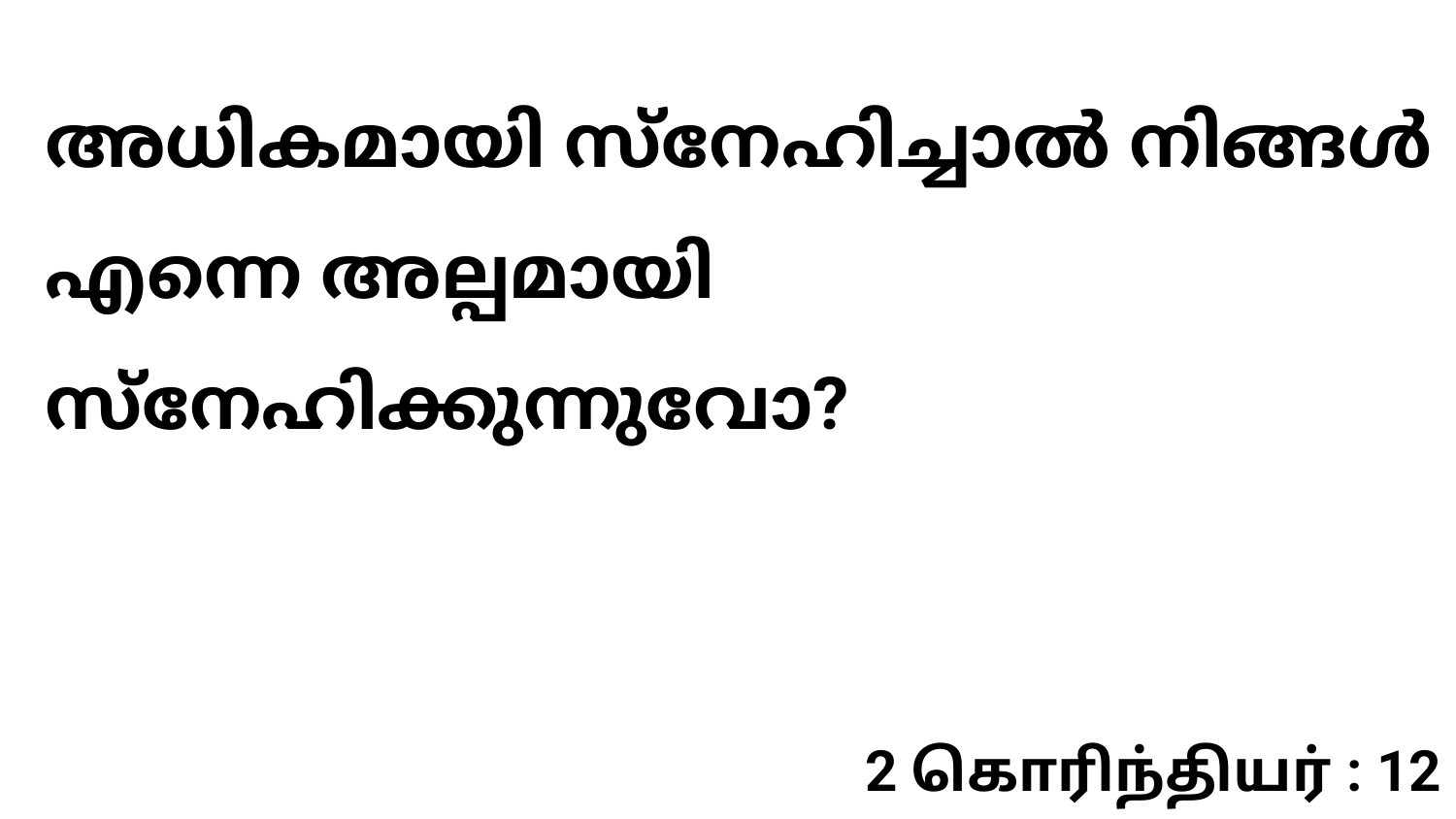

അധികമായി സ്നേഹിച്ചാൽ നിങ്ങൾ എന്നെ അല്പമായി സ്നേഹിക്കുന്നുവോ?
2 கொரிந்தியர் : 12